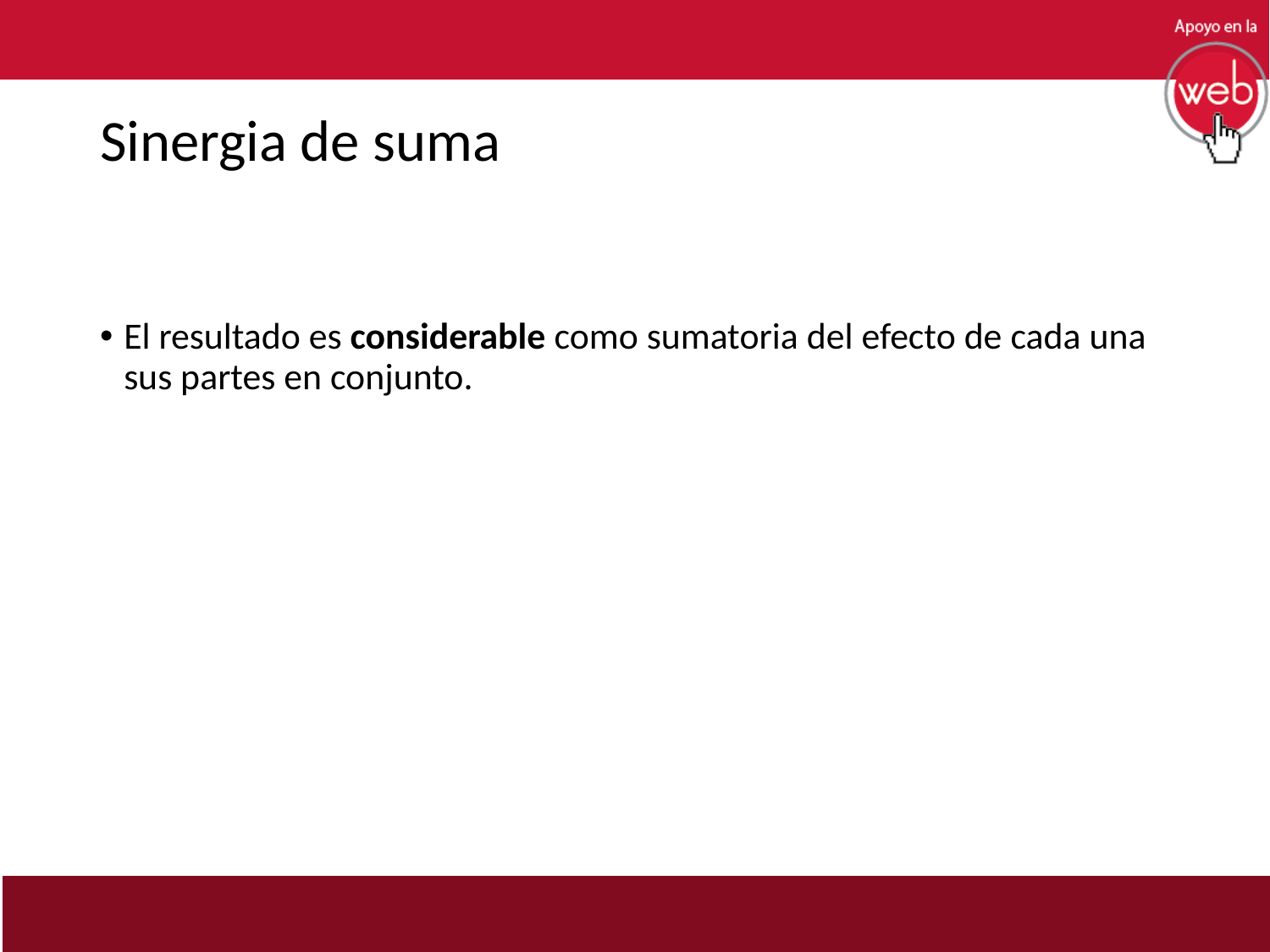

# Sinergia de suma

El resultado es considerable como sumatoria del efecto de cada una sus partes en conjunto.